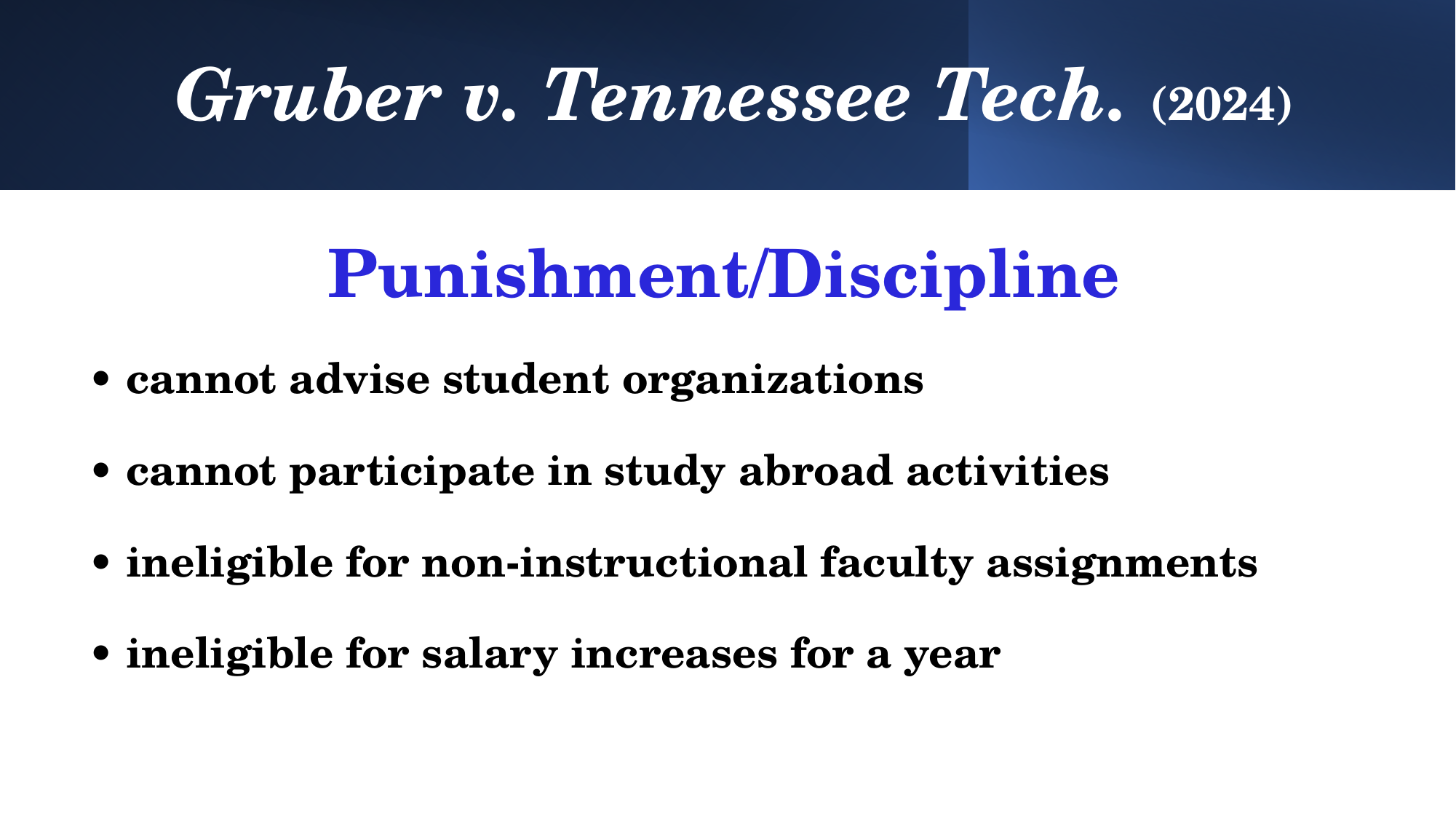

# Gruber v. Tennessee Tech. (2024)
Punishment/Discipline
• cannot advise student organizations
• cannot participate in study abroad activities
• ineligible for non-instructional faculty assignments
• ineligible for salary increases for a year